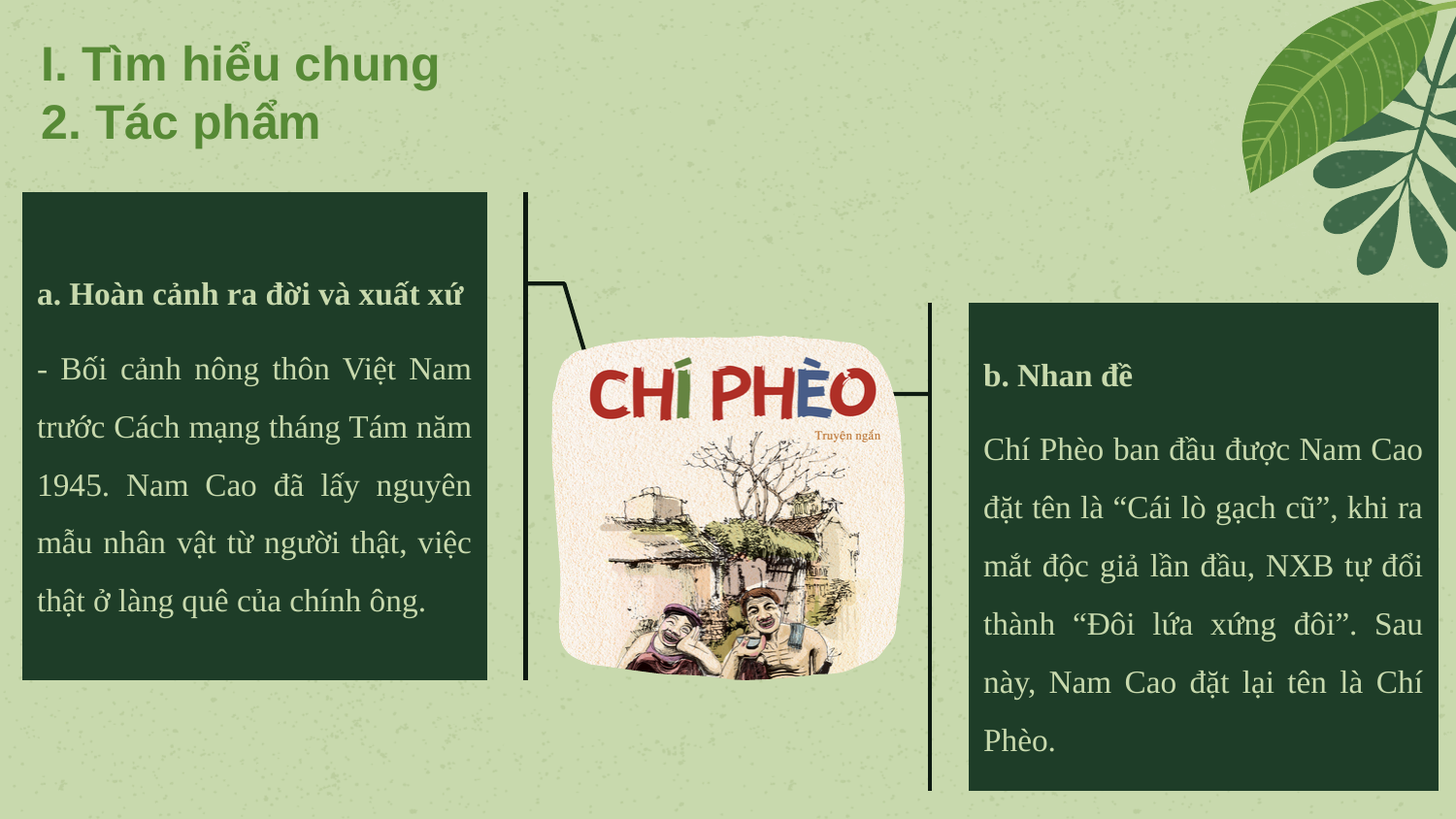

# I. Tìm hiểu chung 2. Tác phẩm
a. Hoàn cảnh ra đời và xuất xứ
- Bối cảnh nông thôn Việt Nam trước Cách mạng tháng Tám năm 1945. Nam Cao đã lấy nguyên mẫu nhân vật từ người thật, việc thật ở làng quê của chính ông.
b. Nhan đề
Chí Phèo ban đầu được Nam Cao đặt tên là “Cái lò gạch cũ”, khi ra mắt độc giả lần đầu, NXB tự đổi thành “Đôi lứa xứng đôi”. Sau này, Nam Cao đặt lại tên là Chí Phèo.